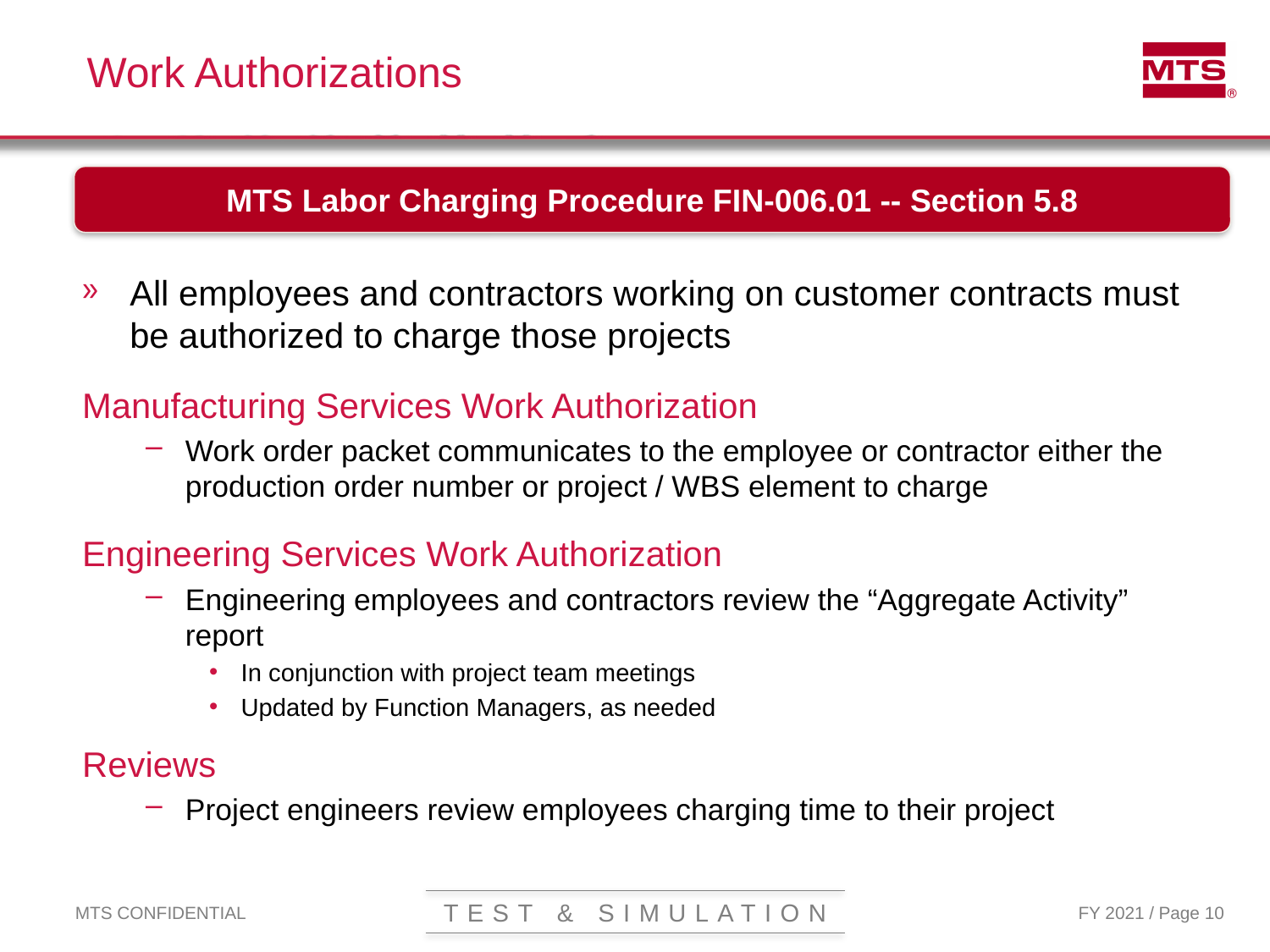

# Work Authorizations
MTS Labor Charging Procedure FIN-006.01 -- Section 5.8

All employees and contractors working on customer contracts must be authorized to charge those projects
Manufacturing Services Work Authorization
Work order packet communicates to the employee or contractor either the production order number or project / WBS element to charge
Engineering Services Work Authorization
Engineering employees and contractors review the “Aggregate Activity” report
In conjunction with project team meetings
Updated by Function Managers, as needed
Reviews
Project engineers review employees charging time to their project